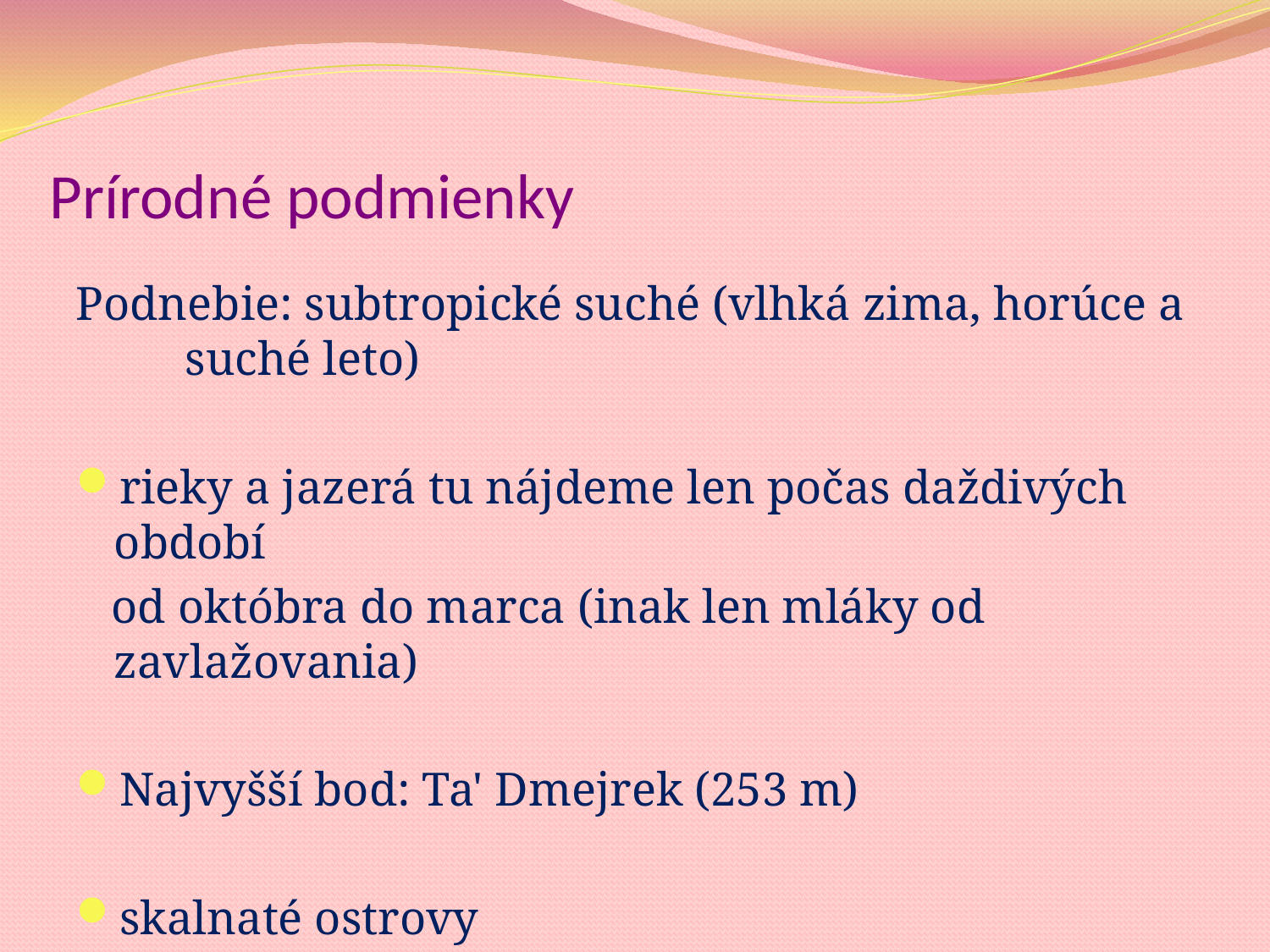

# Prírodné podmienky
Podnebie: subtropické suché (vlhká zima, horúce a       suché leto)

rieky a jazerá tu nájdeme len počas daždivých období
   od októbra do marca (inak len mláky od zavlažovania)

Najvyšší bod: Ta' Dmejrek (253 m)

skalnaté ostrovy